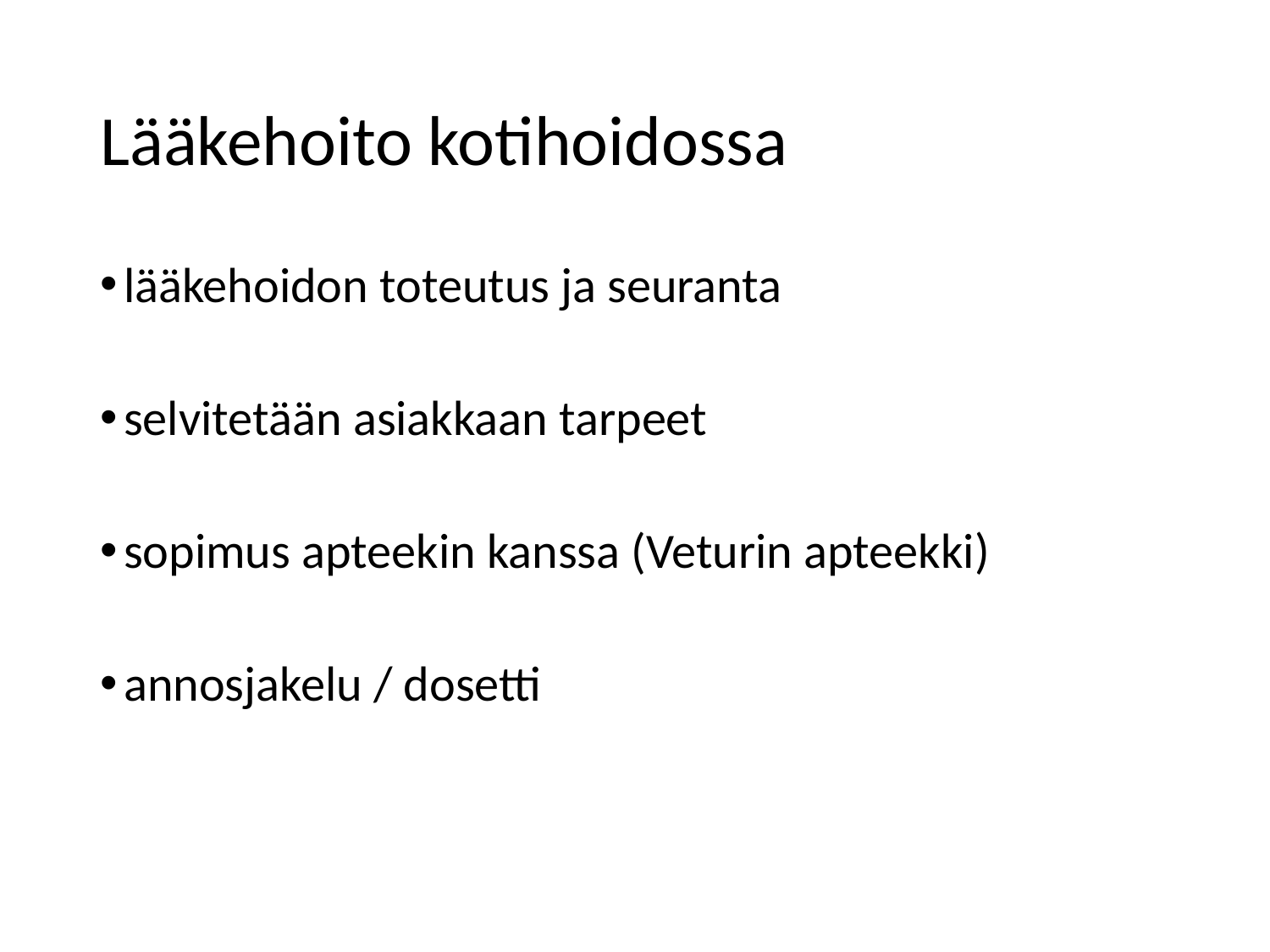

# Lääkehoito kotihoidossa
lääkehoidon toteutus ja seuranta

selvitetään asiakkaan tarpeet

sopimus apteekin kanssa (Veturin apteekki)

annosjakelu / dosetti